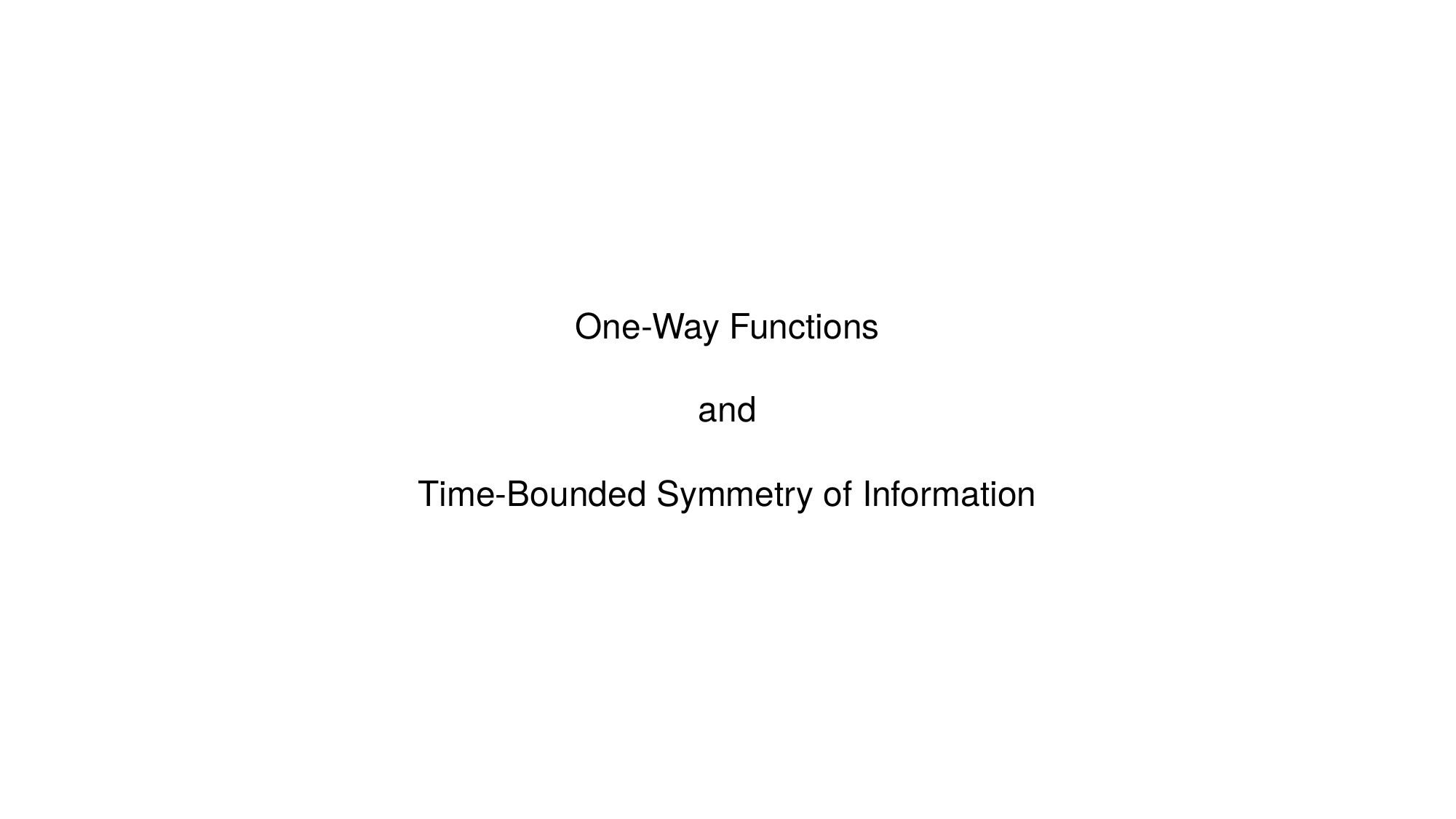

One-Way Functions

and

Time-Bounded Symmetry of Information